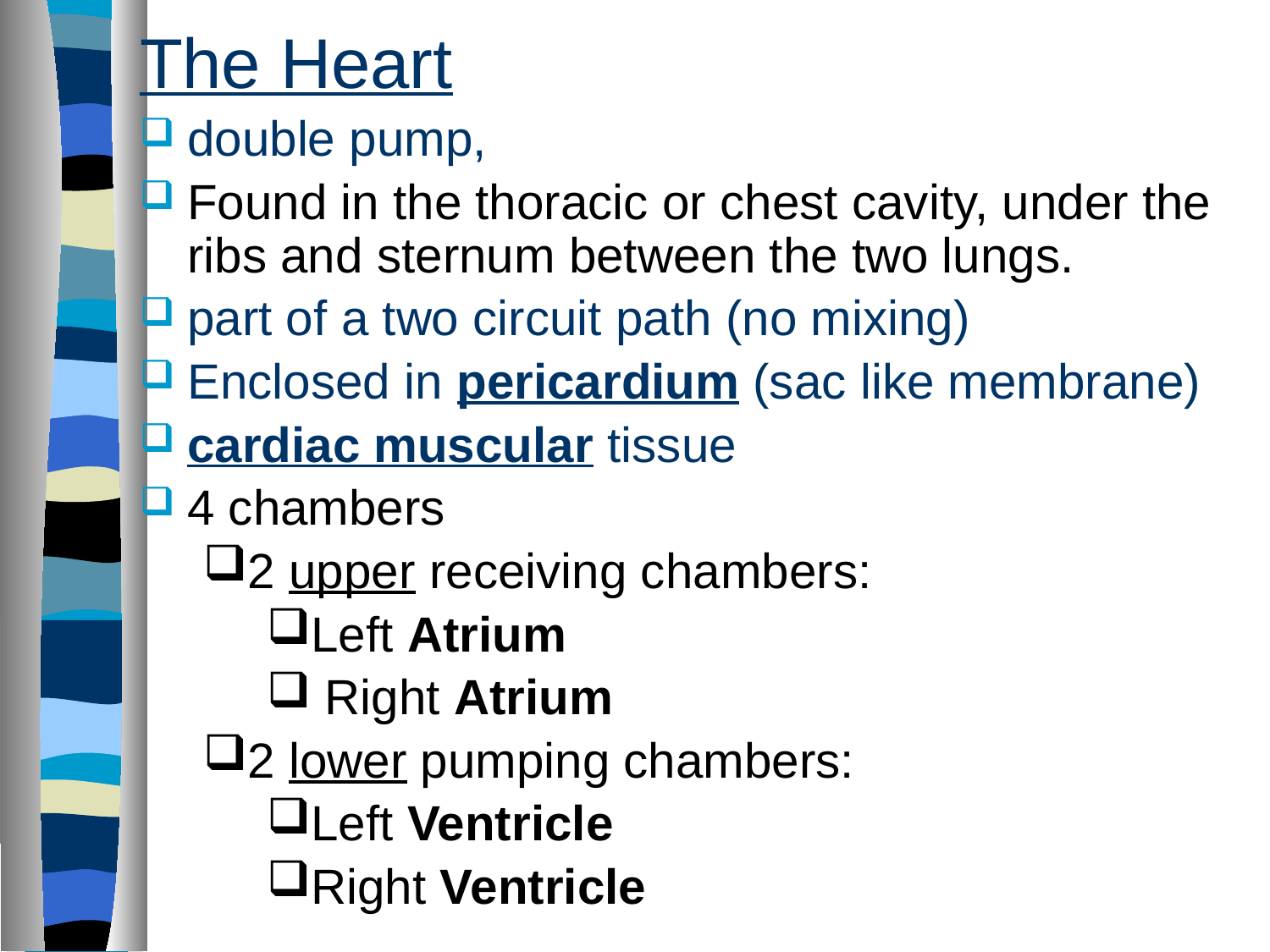

The Heart
double pump,
Found in the thoracic or chest cavity, under the ribs and sternum between the two lungs.
part of a two circuit path (no mixing)
Enclosed in pericardium (sac like membrane)
cardiac muscular tissue
4 chambers
2 upper receiving chambers:
Left Atrium
 Right Atrium
2 lower pumping chambers:
Left Ventricle
Right Ventricle